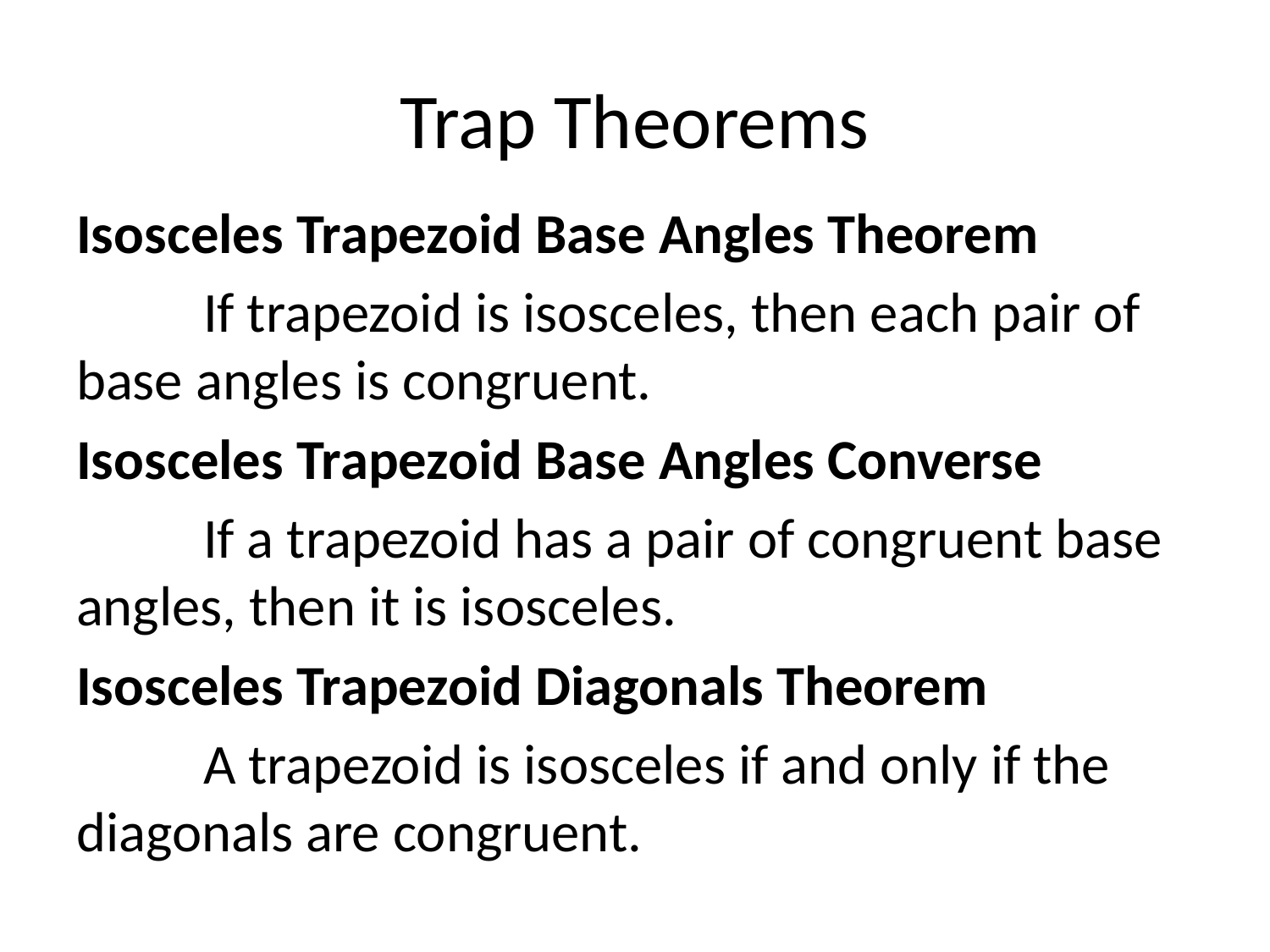

# Trap Theorems
Isosceles Trapezoid Base Angles Theorem
	If trapezoid is isosceles, then each pair of base angles is congruent.
Isosceles Trapezoid Base Angles Converse
	If a trapezoid has a pair of congruent base angles, then it is isosceles.
Isosceles Trapezoid Diagonals Theorem
	A trapezoid is isosceles if and only if the diagonals are congruent.